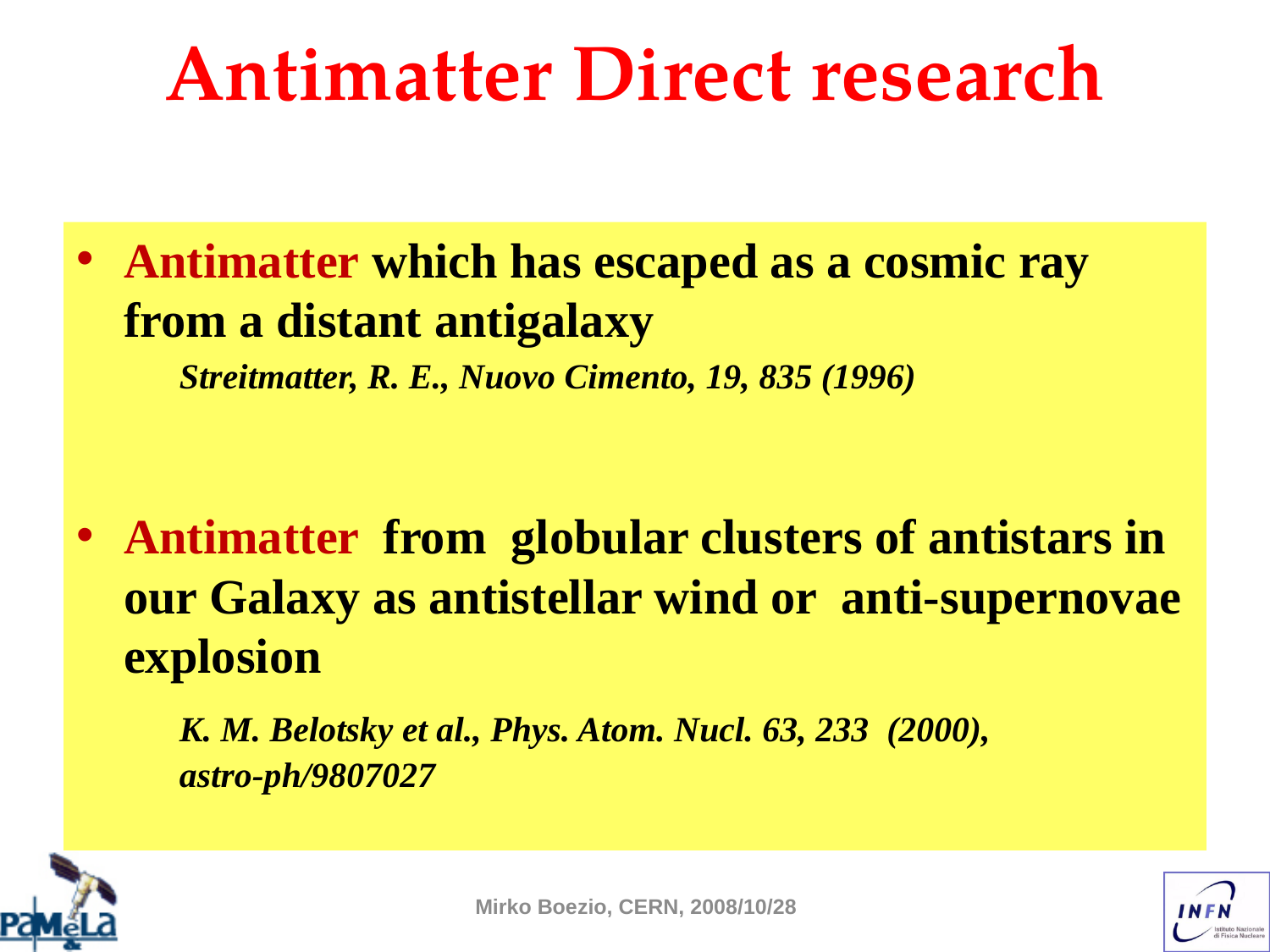

# Antimatter Direct research
Antimatter which has escaped as a cosmic ray from a distant antigalaxy
	Streitmatter, R. E., Nuovo Cimento, 19, 835 (1996)‏

Antimatter  from  globular clusters of antistars in our Galaxy as antistellar wind or  anti-supernovae explosion
	K. M. Belotsky et al., Phys. Atom. Nucl. 63, 233  (2000), astro-ph/9807027

Mirko Boezio, CERN, 2008/10/28